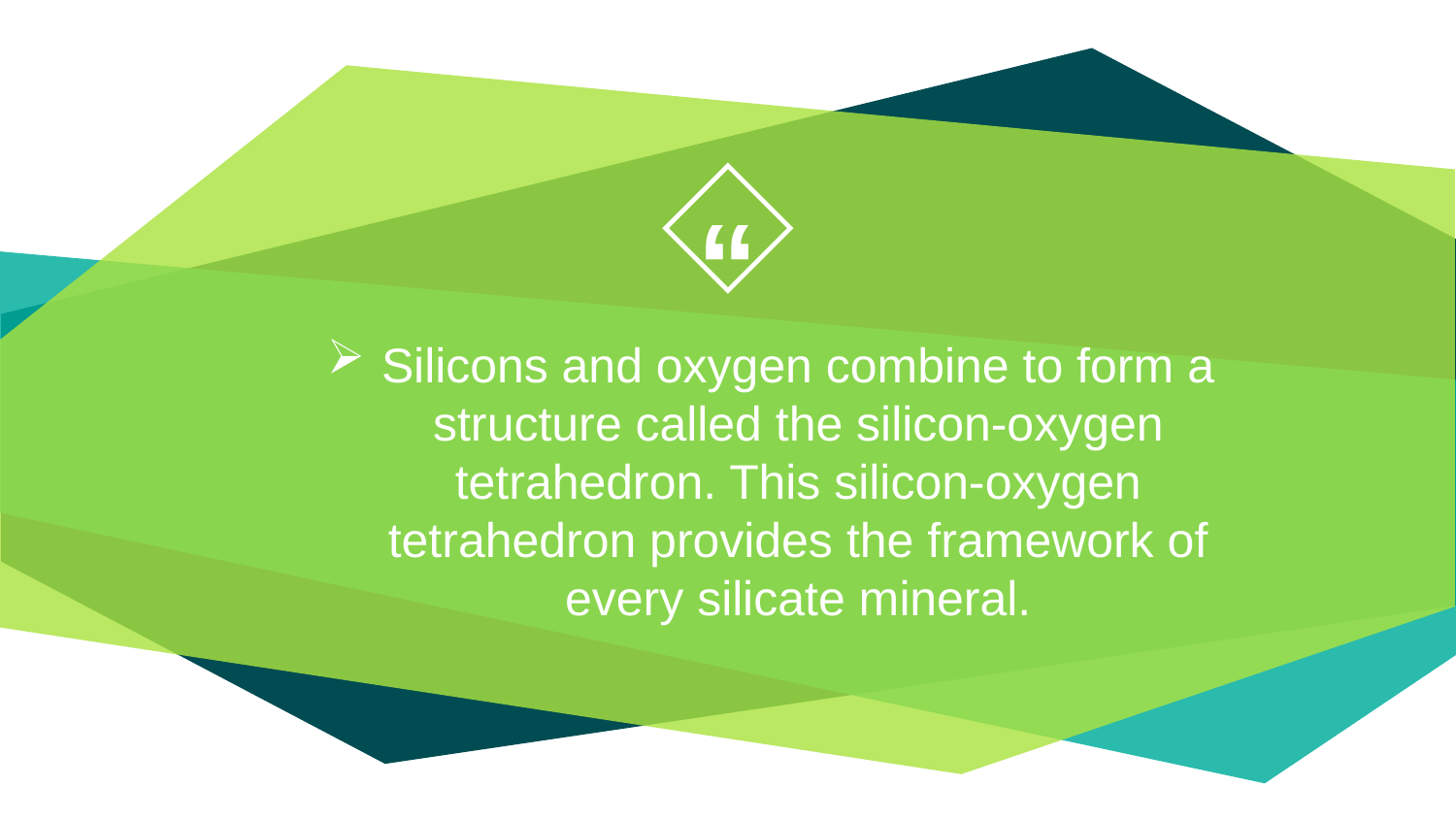

Silicons and oxygen combine to form a structure called the silicon-oxygen tetrahedron. This silicon-oxygen tetrahedron provides the framework of every silicate mineral.
26